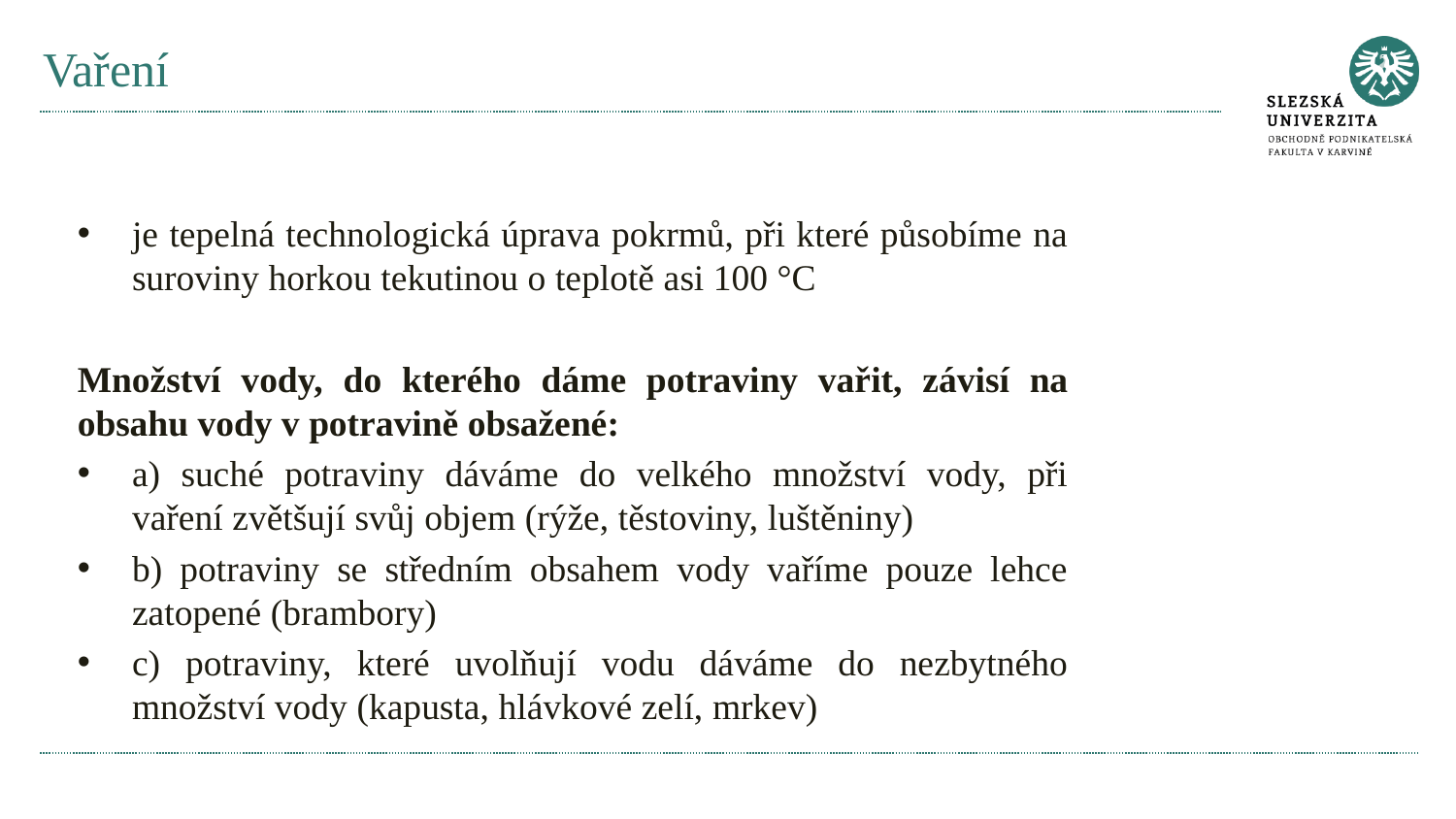

# Vaření
je tepelná technologická úprava pokrmů, při které působíme na suroviny horkou tekutinou o teplotě asi 100 °C

Množství vody, do kterého dáme potraviny vařit, závisí na obsahu vody v potravině obsažené:
a) suché potraviny dáváme do velkého množství vody, při vaření zvětšují svůj objem (rýže, těstoviny, luštěniny)
b) potraviny se středním obsahem vody vaříme pouze lehce zatopené (brambory)
c) potraviny, které uvolňují vodu dáváme do nezbytného množství vody (kapusta, hlávkové zelí, mrkev)